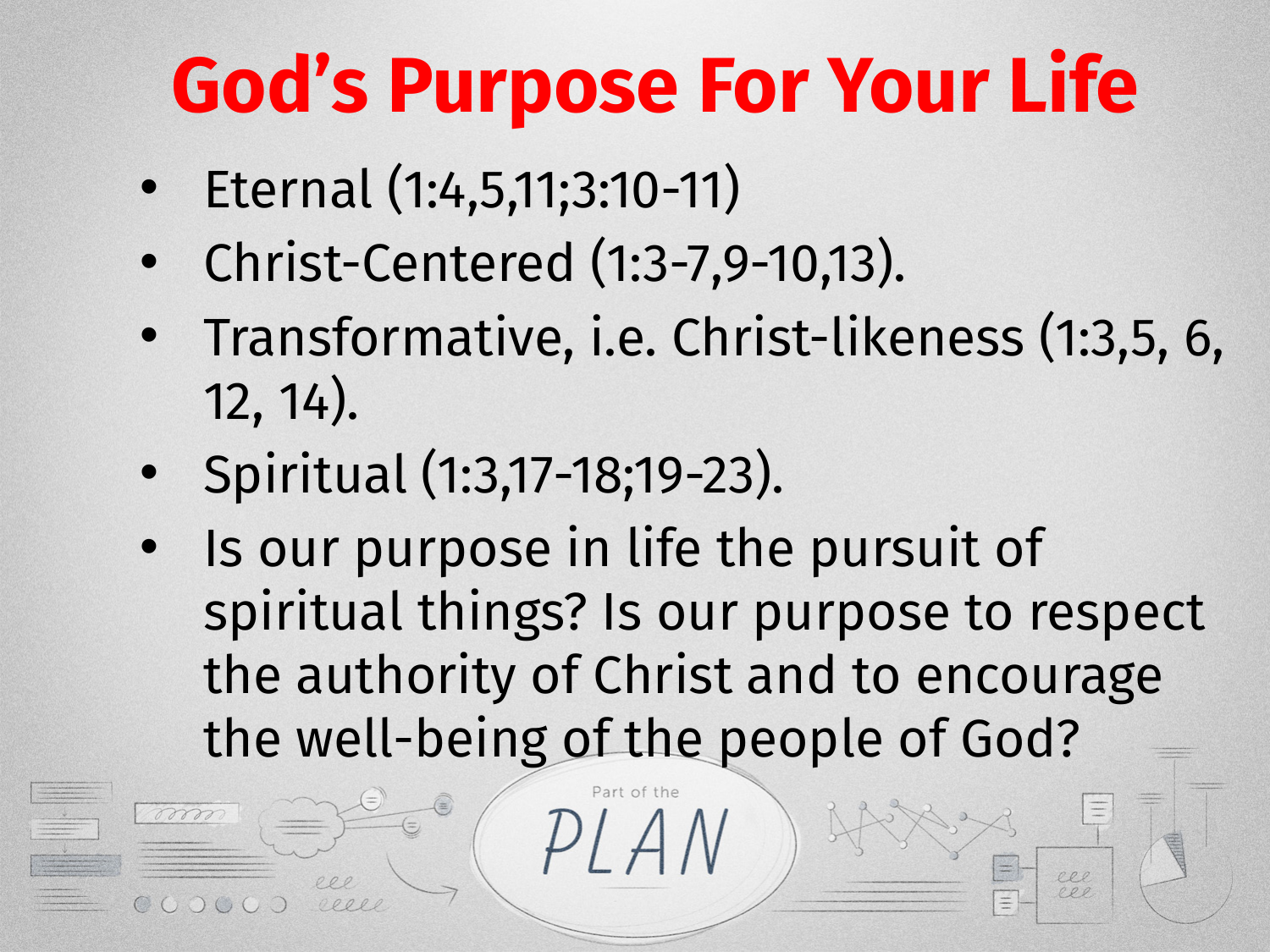

God’s Purpose For Your Life

Eternal (1:4,5,11;3:10-11)
Christ-Centered (1:3-7,9-10,13).
Transformative, i.e. Christ-likeness (1:3,5, 6, 12, 14).
Spiritual (1:3,17-18;19-23).
Is our purpose in life the pursuit of spiritual things? Is our purpose to respect the authority of Christ and to encourage the well-being of the people of God?